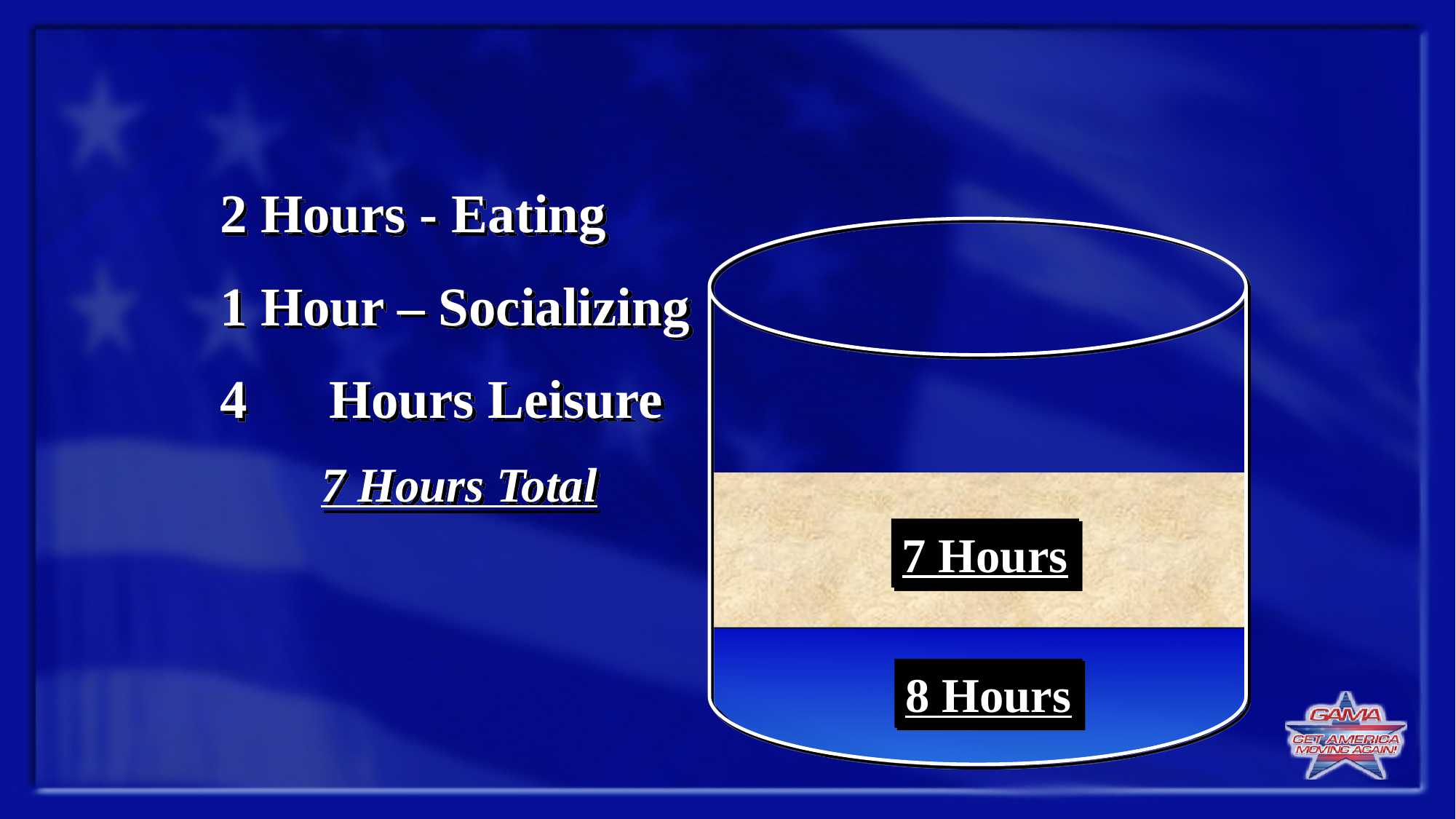

2 Hours - Eating
1 Hour – Socializing
4	Hours Leisure
7 Hours Total

7 Hours

8 Hours